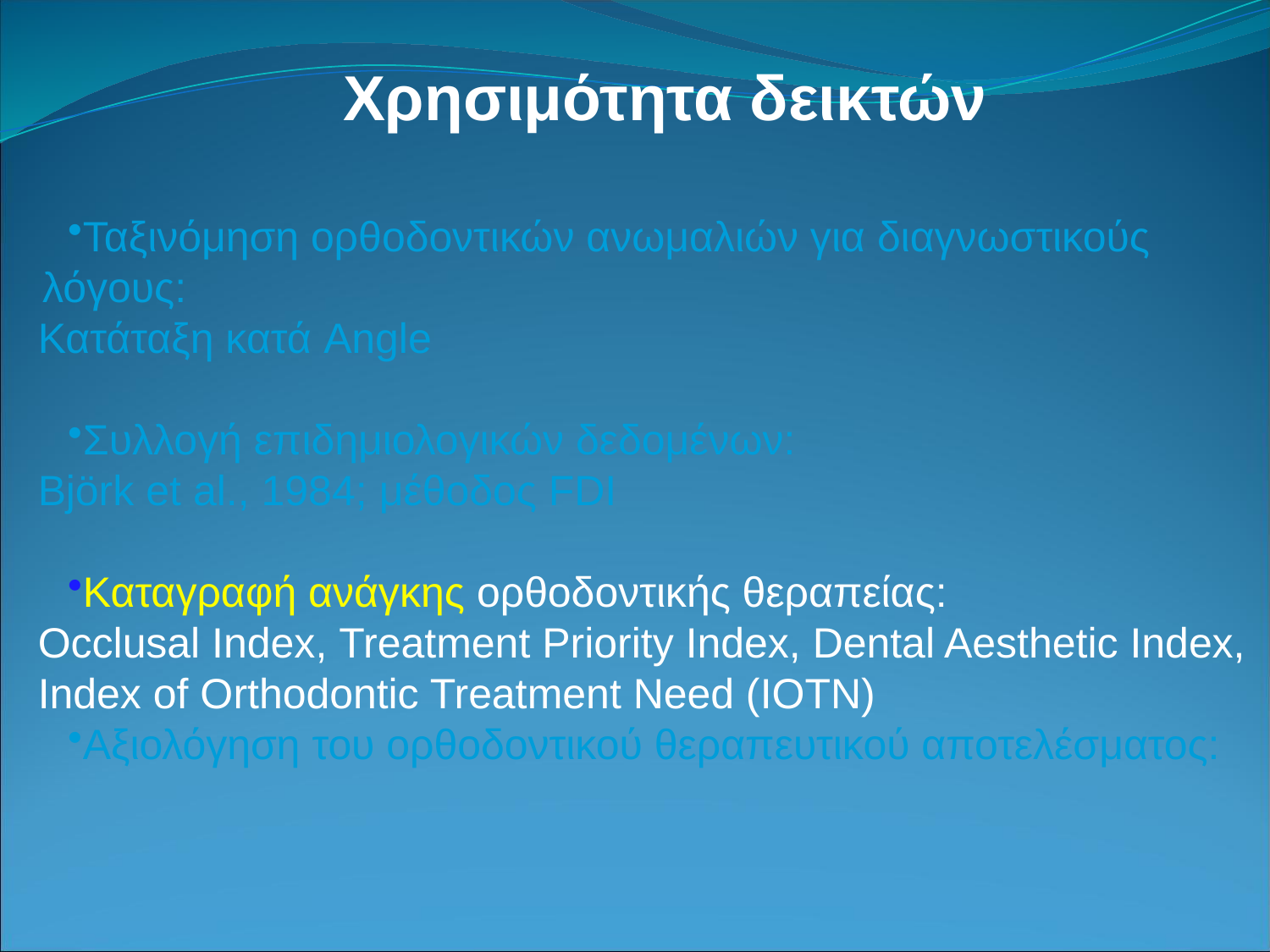

Χρησιμότητα δεικτών

Ταξινόμηση ορθοδοντικών ανωμαλιών για διαγνωστικούς λόγους:
Κατάταξη κατά Angle

Συλλογή επιδημιολογικών δεδομένων:
Björk et al., 1984; μέθοδος FDI

Καταγραφή ανάγκης ορθοδοντικής θεραπείας:
Occlusal Index, Treatment Priority Index, Dental Aesthetic Index,
Index of Orthodontic Treatment Need (IOTN)
Αξιολόγηση του ορθοδοντικού θεραπευτικού αποτελέσματος: